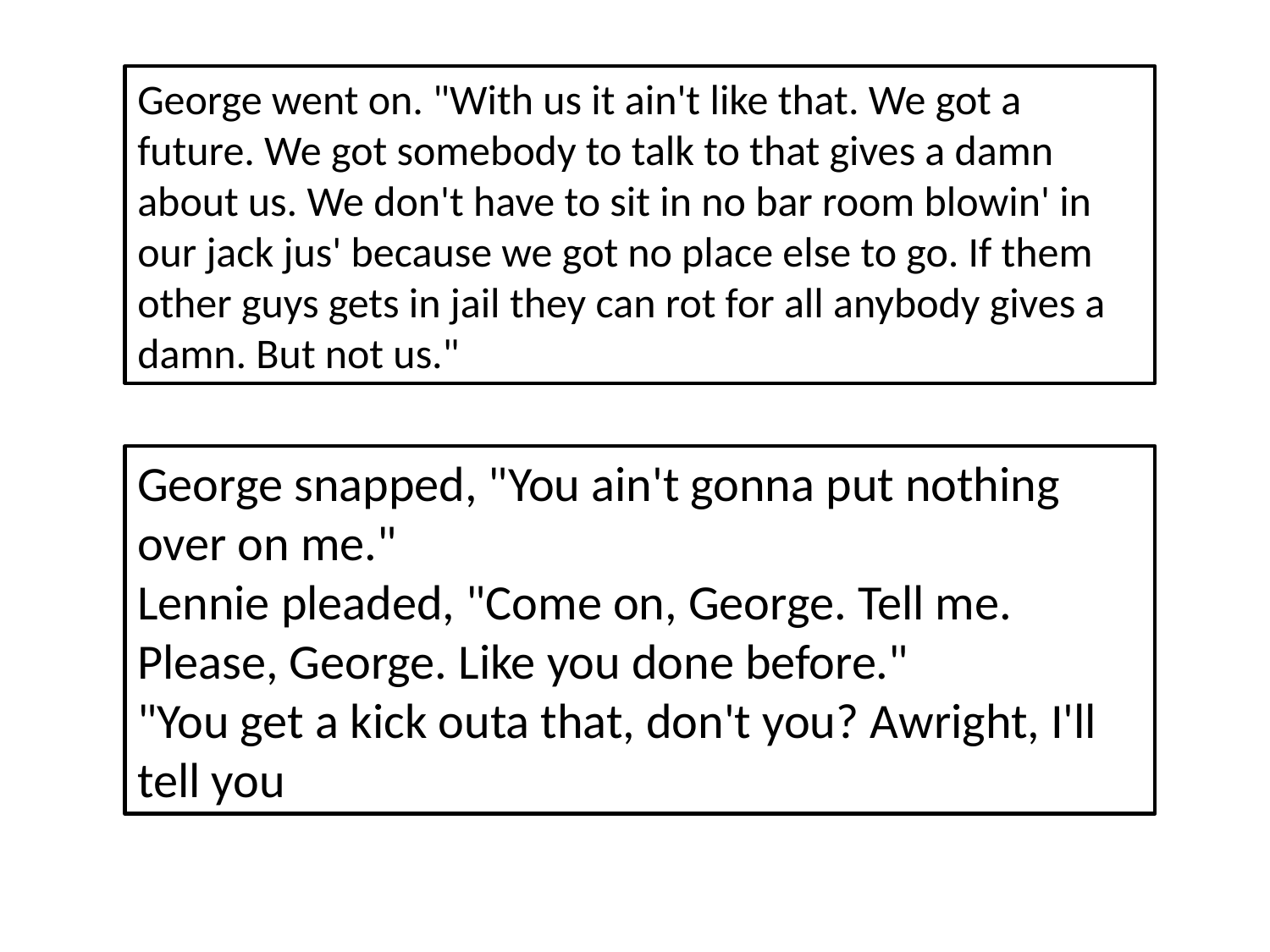

George went on. "With us it ain't like that. We got a future. We got somebody to talk to that gives a damn about us. We don't have to sit in no bar room blowin' in our jack jus' because we got no place else to go. If them other guys gets in jail they can rot for all anybody gives a damn. But not us."
George snapped, "You ain't gonna put nothing over on me."
Lennie pleaded, "Come on, George. Tell me. Please, George. Like you done before."
"You get a kick outa that, don't you? Awright, I'll tell you